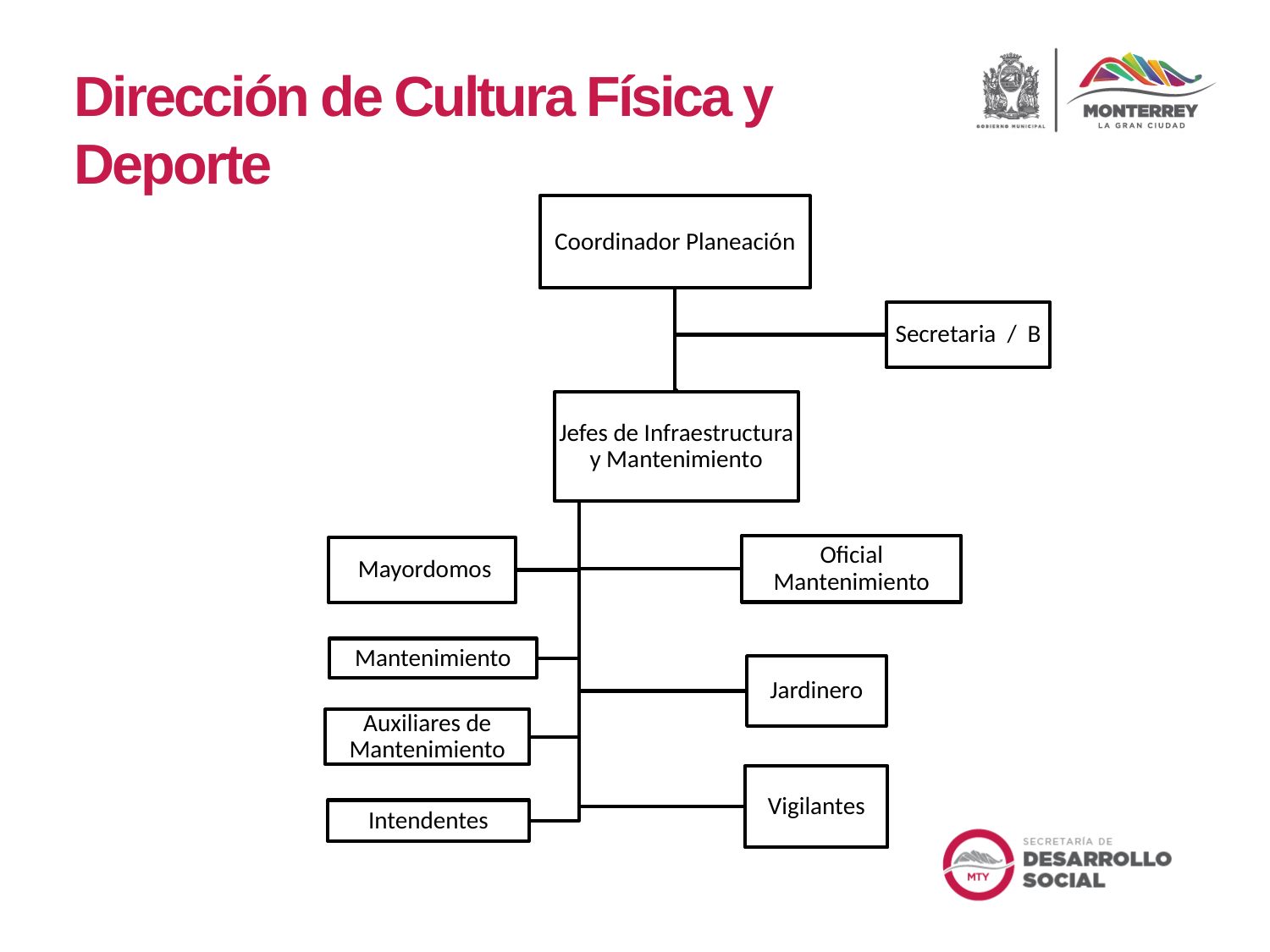

Dirección de Cultura Física y Deporte
Coordinador Planeación
Jefes de Infraestructura y Mantenimiento
 Mayordomos
Mantenimiento
Auxiliares de Mantenimiento
Oficial Mantenimiento
Jardinero
Intendentes
Vigilantes
Secretaria  /  B